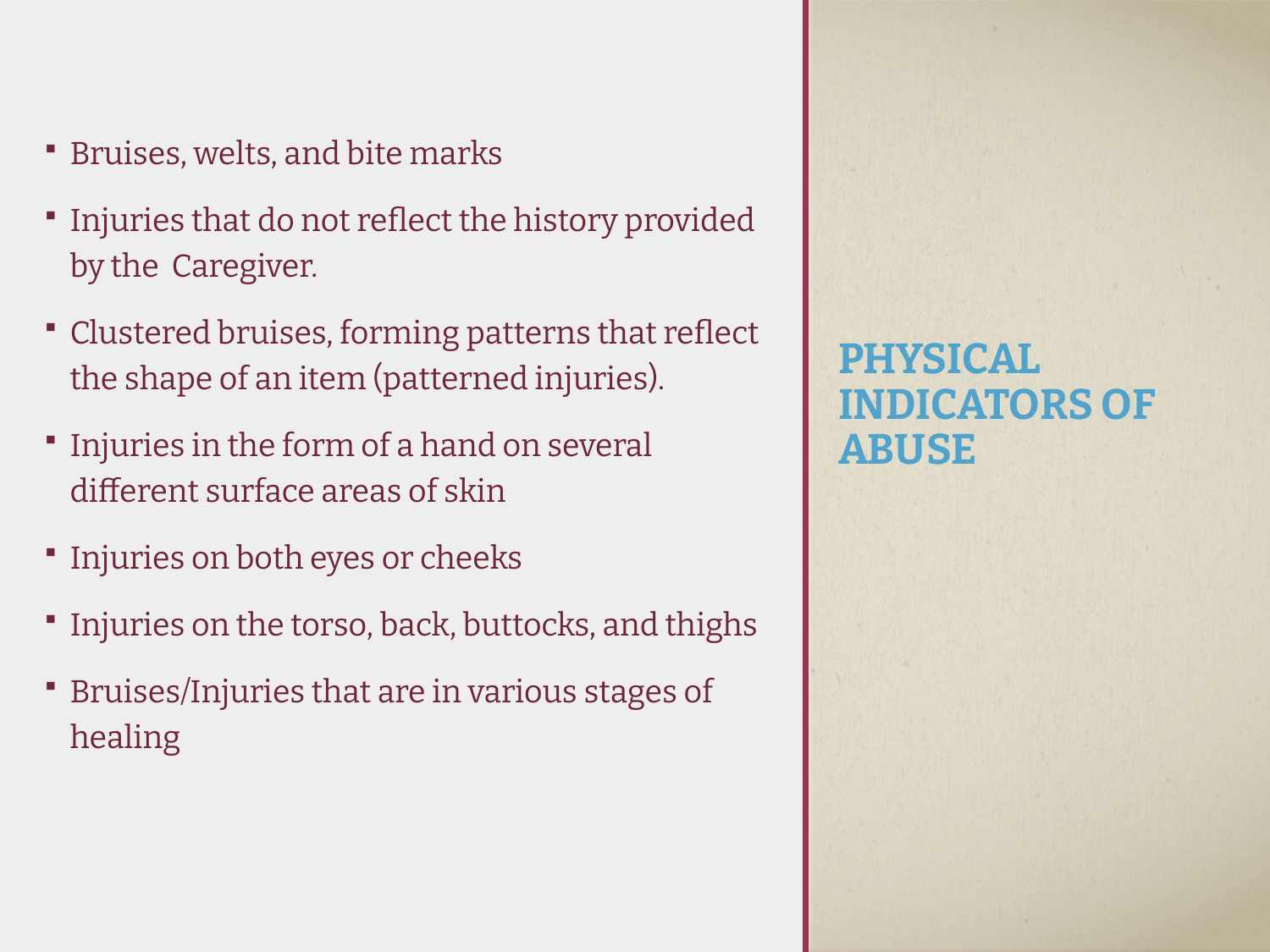

Bruises, welts, and bite marks
Injuries that do not reflect the history provided by the  Caregiver.
Clustered bruises, forming patterns that reflect the shape of an item (patterned injuries).
Injuries in the form of a hand on several different surface areas of skin
Injuries on both eyes or cheeks
Injuries on the torso, back, buttocks, and thighs
Bruises/Injuries that are in various stages of healing

# Physical Indicators of Abuse